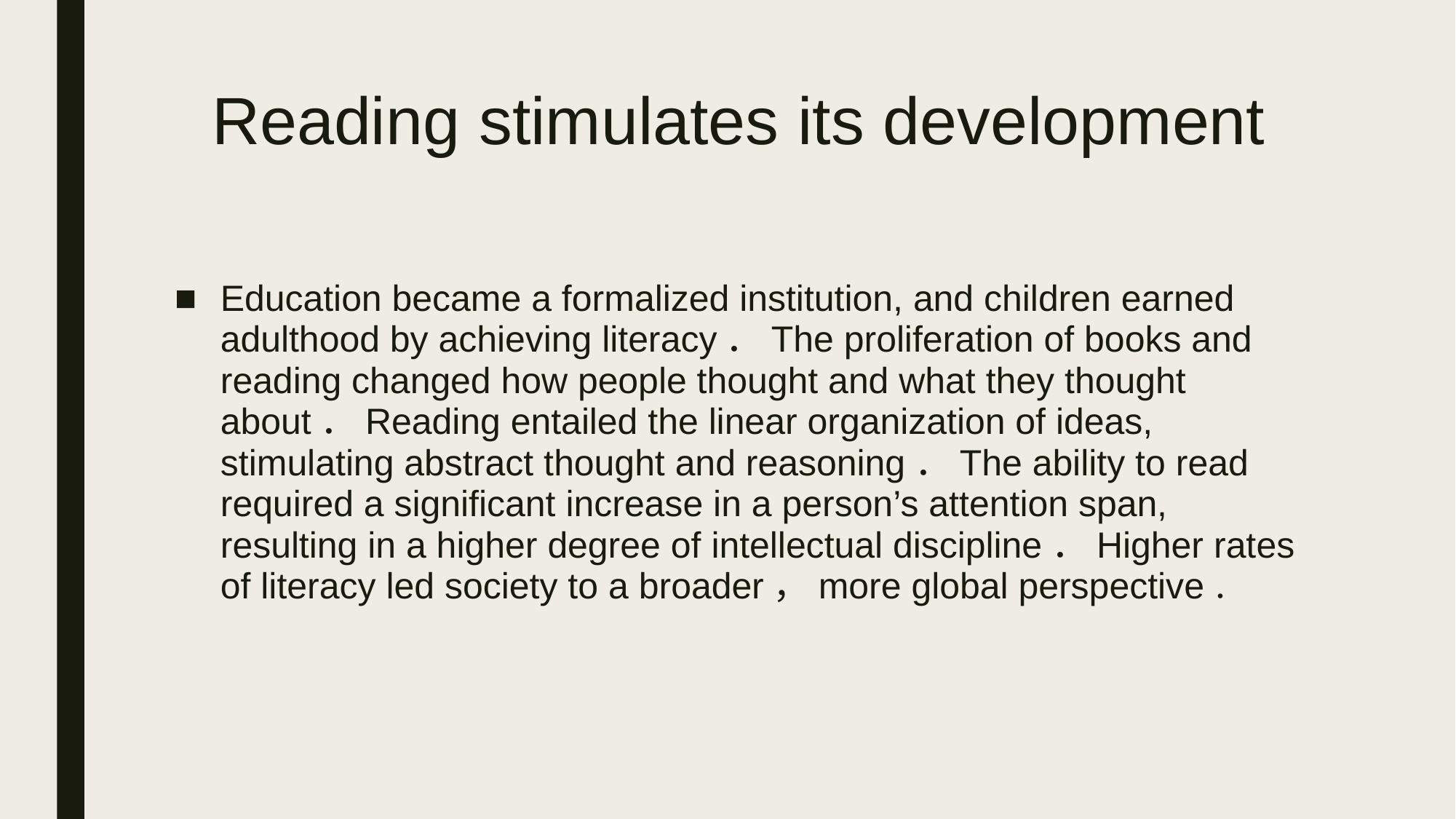

# Reading stimulates its development
Education became a formalized institution, and children earned adulthood by achieving literacy．The proliferation of books and reading changed how people thought and what they thought about．Reading entailed the linear organization of ideas, stimulating abstract thought and reasoning．The ability to read required a significant increase in a person’s attention span, resulting in a higher degree of intellectual discipline．Higher rates of literacy led society to a broader，more global perspective．